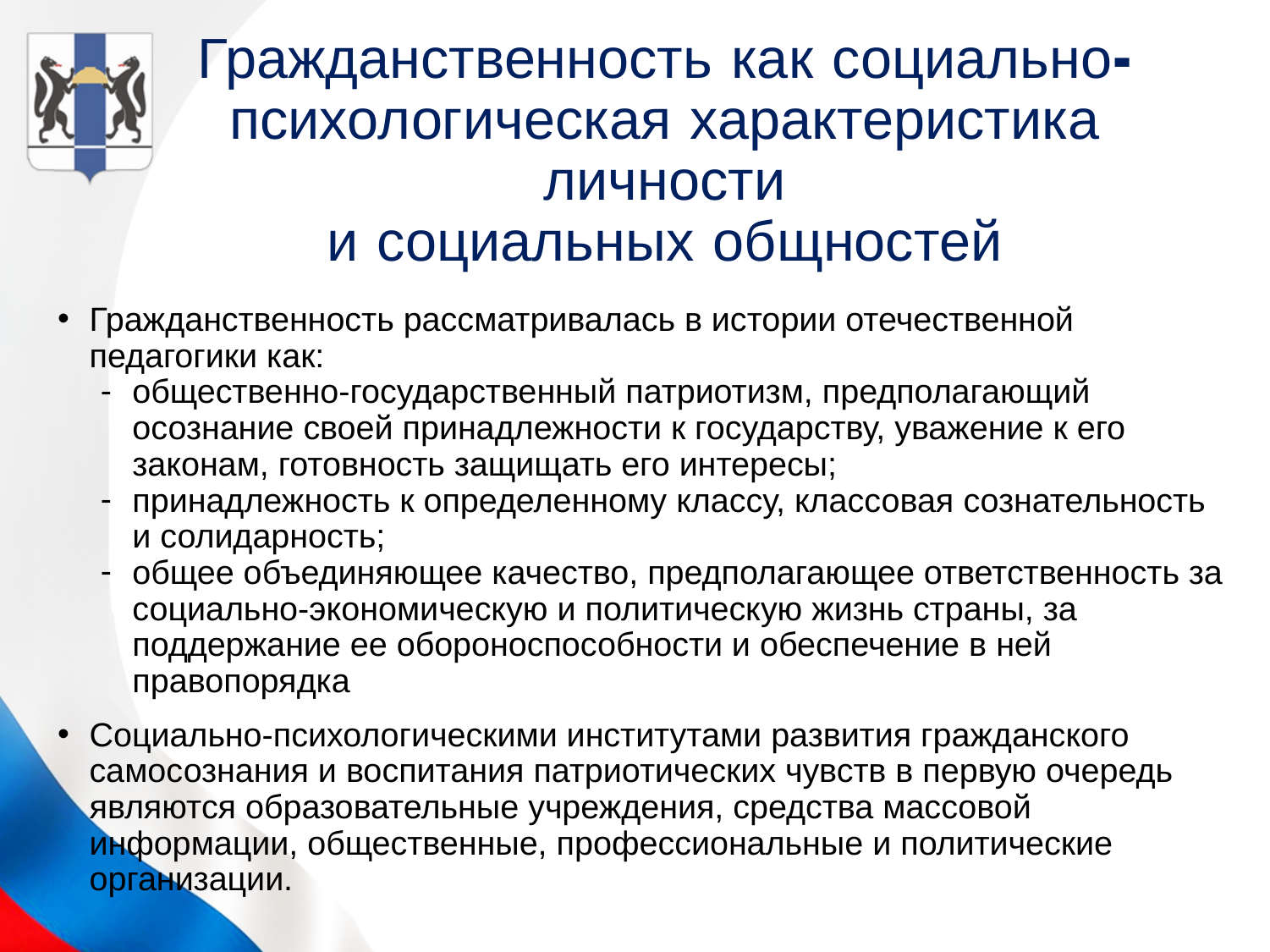

# Гражданственность как социально-психологическая характеристика личности и социальных общностей
Гражданственность рассматривалась в истории отечественной педагогики как:
общественно-государственный патриотизм, предполагающий осознание своей принадлежности к государству, уважение к его законам, готовность защищать его интересы;
принадлежность к определенному классу, классовая сознательность
и солидарность;
общее объединяющее качество, предполагающее ответственность за социально-экономическую и политическую жизнь страны, за поддержание ее обороноспособности и обеспечение в ней правопорядка
Социально-психологическими институтами развития гражданского самосознания и воспитания патриотических чувств в первую очередь являются образовательные учреждения, средства массовой информации, общественные, профессиональные и политические организации.